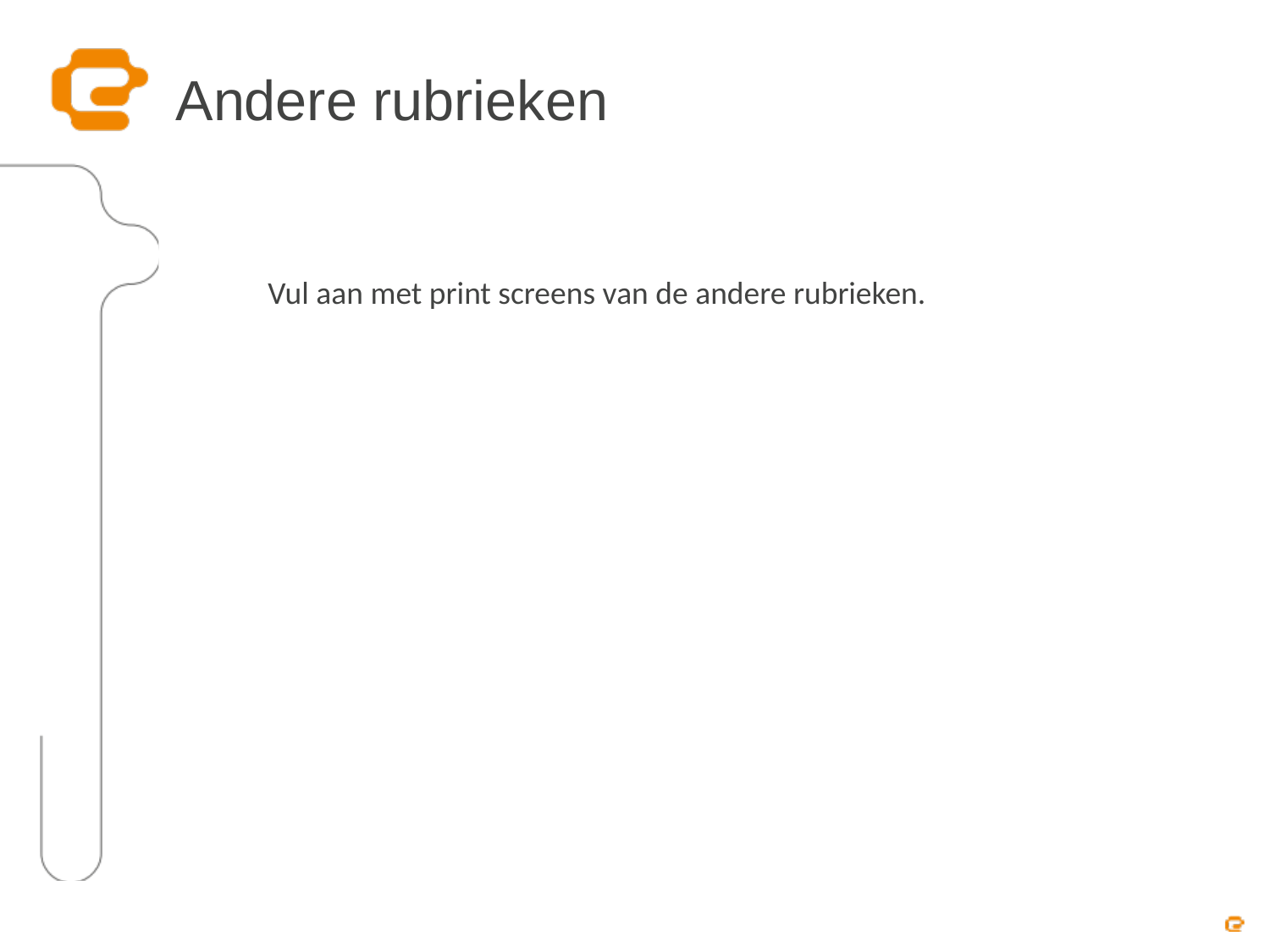

# Andere rubrieken
Vul aan met print screens van de andere rubrieken.